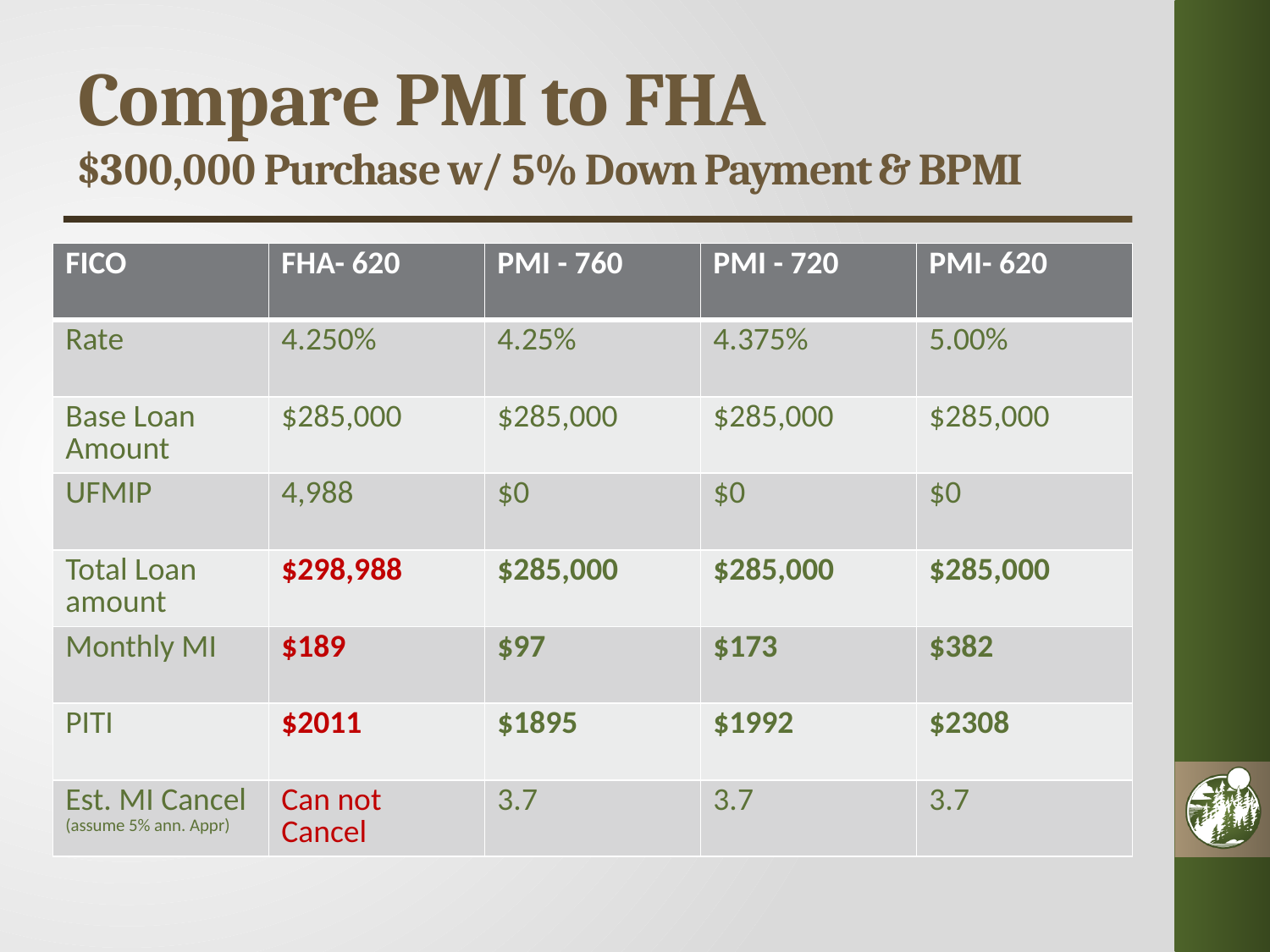

# Compare PMI to FHA $300,000 Purchase w/ 5% Down Payment & BPMI

| FICO | FHA- 620 | PMI - 760 | PMI - 720 | PMI- 620 |
| --- | --- | --- | --- | --- |
| Rate | 4.250% | 4.25% | 4.375% | 5.00% |
| Base Loan Amount | $285,000 | $285,000 | $285,000 | $285,000 |
| UFMIP | 4,988 | $0 | $0 | $0 |
| Total Loan amount | $298,988 | $285,000 | $285,000 | $285,000 |
| Monthly MI | $189 | $97 | $173 | $382 |
| PITI | $2011 | $1895 | $1992 | $2308 |
| Est. MI Cancel (assume 5% ann. Appr) | Can not Cancel | 3.7 | 3.7 | 3.7 |
|  |  |  |  |  |
| --- | --- | --- | --- | --- |
|  |  |  |  |  |
|  |  |  |  |  |
|  |  |  |  |  |